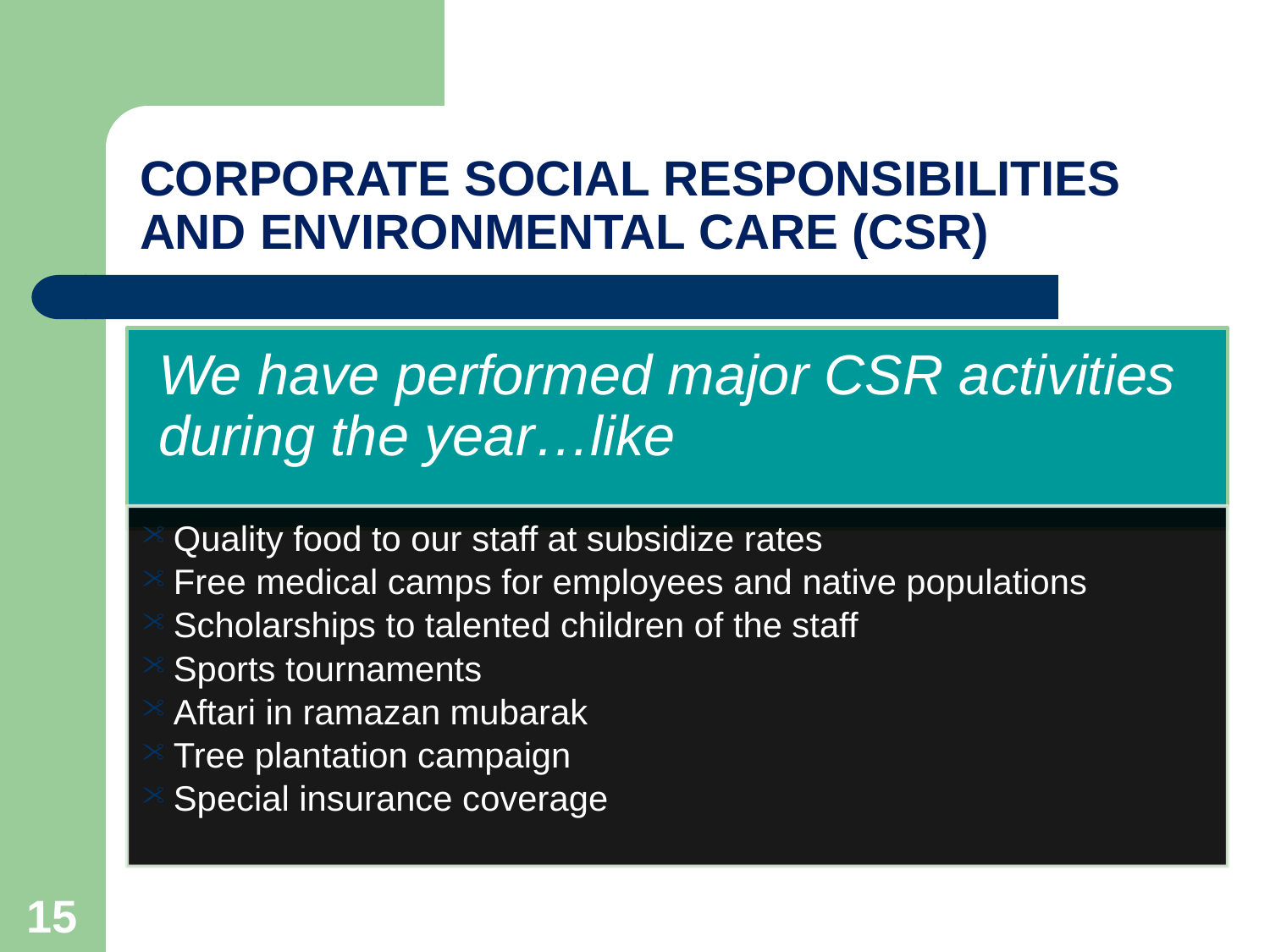

# CORPORATE SOCIAL RESPONSIBILITIES AND ENVIRONMENTAL CARE (CSR)
We have performed major CSR activities during the year…like
Quality food to our staff at subsidize rates
Free medical camps for employees and native populations
Scholarships to talented children of the staff
Sports tournaments
Aftari in ramazan mubarak
Tree plantation campaign
Special insurance coverage
15